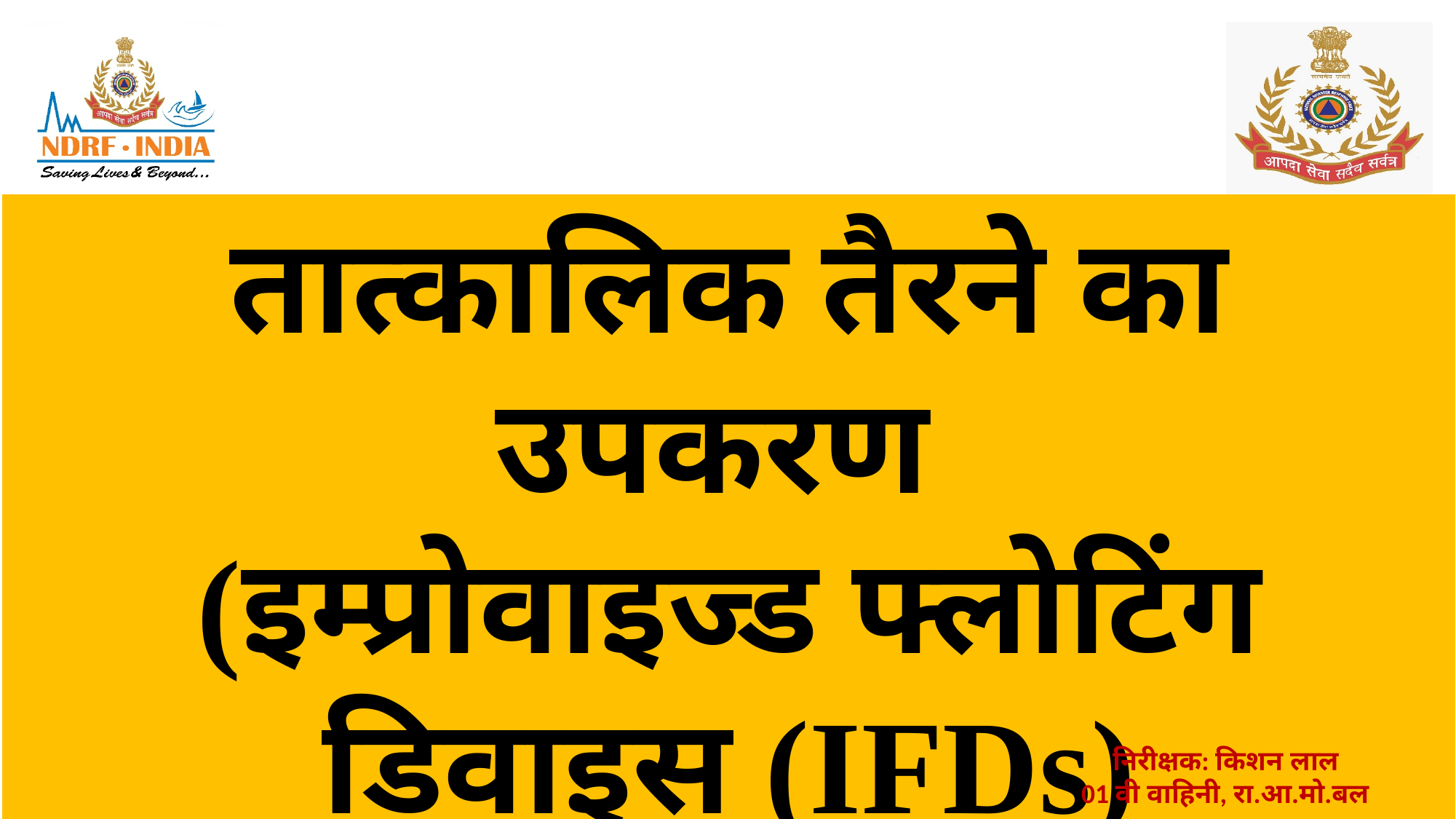

तात्कालिक तैरने का उपकरण
(इम्प्रोवाइज्ड फ्लोटिंग डिवाइस (IFDs)

              निरीक्षक: किशन लाल
           01 वी वाहिनी, रा.आ.मो.बल